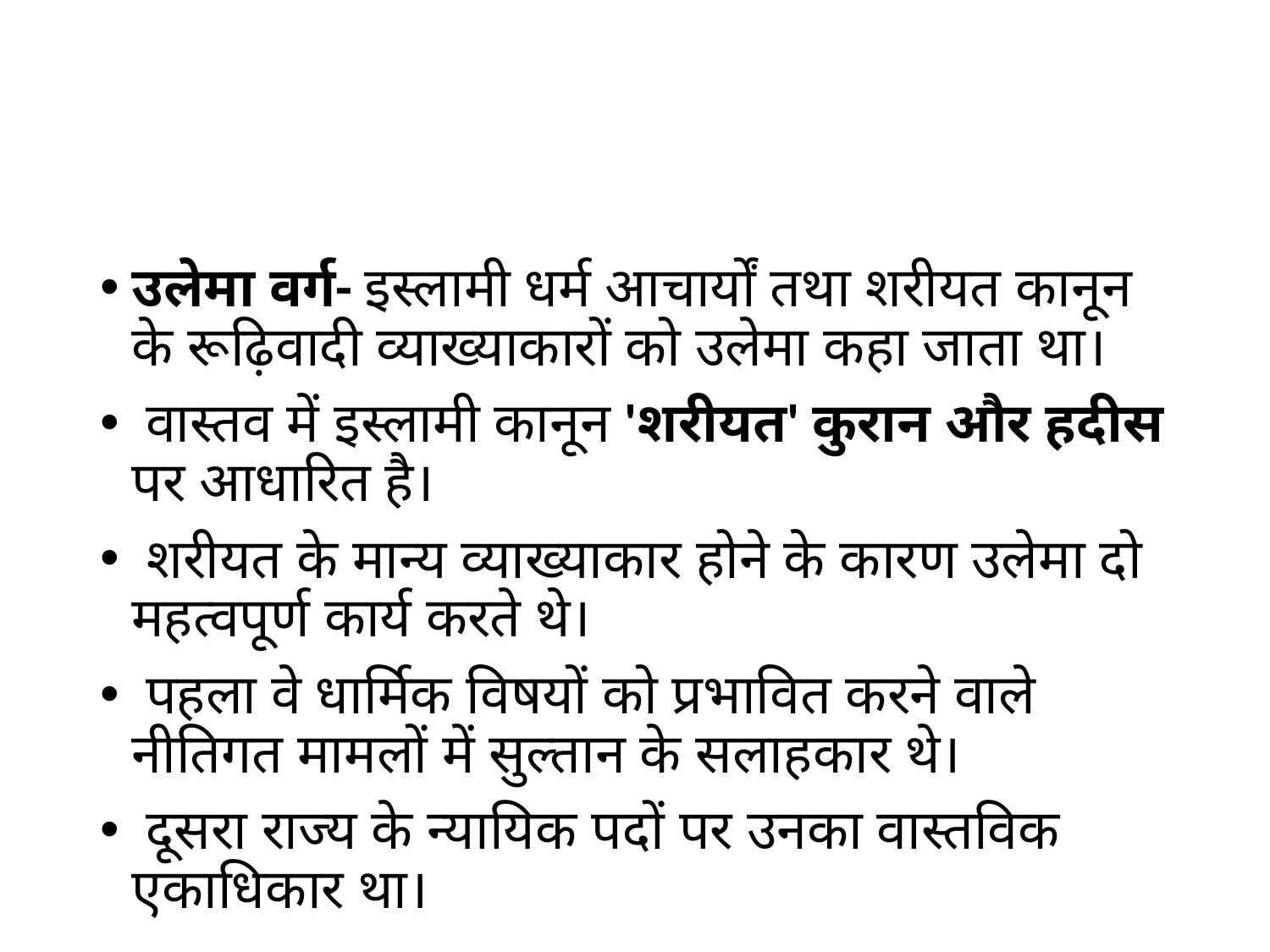

#
उलेमा वर्ग- इस्लामी धर्म आचार्यों तथा शरीयत कानून के रूढ़िवादी व्याख्याकारों को उलेमा कहा जाता था।
 वास्तव में इस्लामी कानून 'शरीयत' कुरान और हदीस पर आधारित है।
 शरीयत के मान्य व्याख्याकार होने के कारण उलेमा दो महत्वपूर्ण कार्य करते थे।
 पहला वे धार्मिक विषयों को प्रभावित करने वाले नीतिगत मामलों में सुल्तान के सलाहकार थे।
 दूसरा राज्य के न्यायिक पदों पर उनका वास्तविक एकाधिकार था।